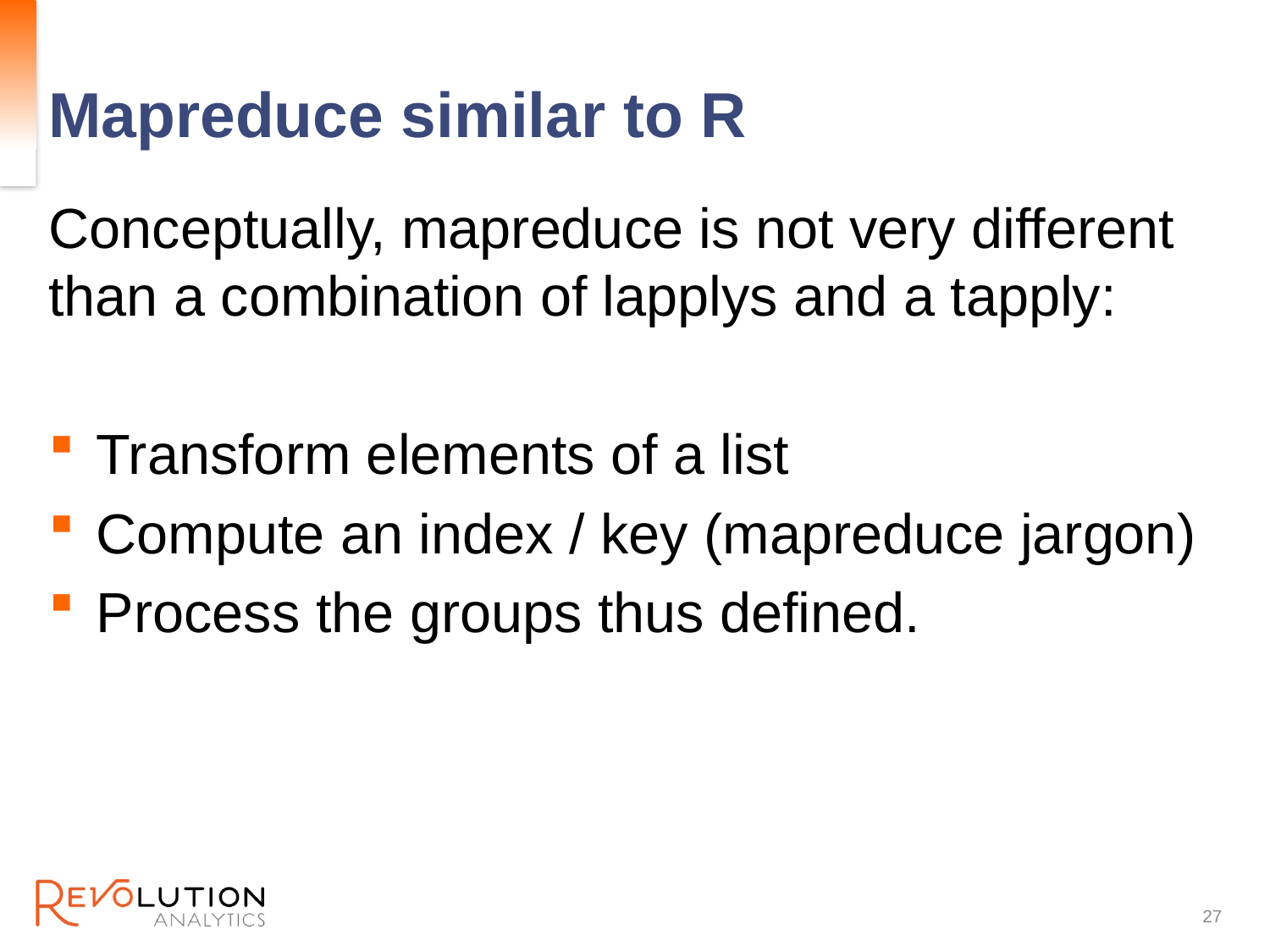

# Mapreduce similar to R
Conceptually, mapreduce is not very different than a combination of lapplys and a tapply:

Transform elements of a list
Compute an index / key (mapreduce jargon)
Process the groups thus defined.

27